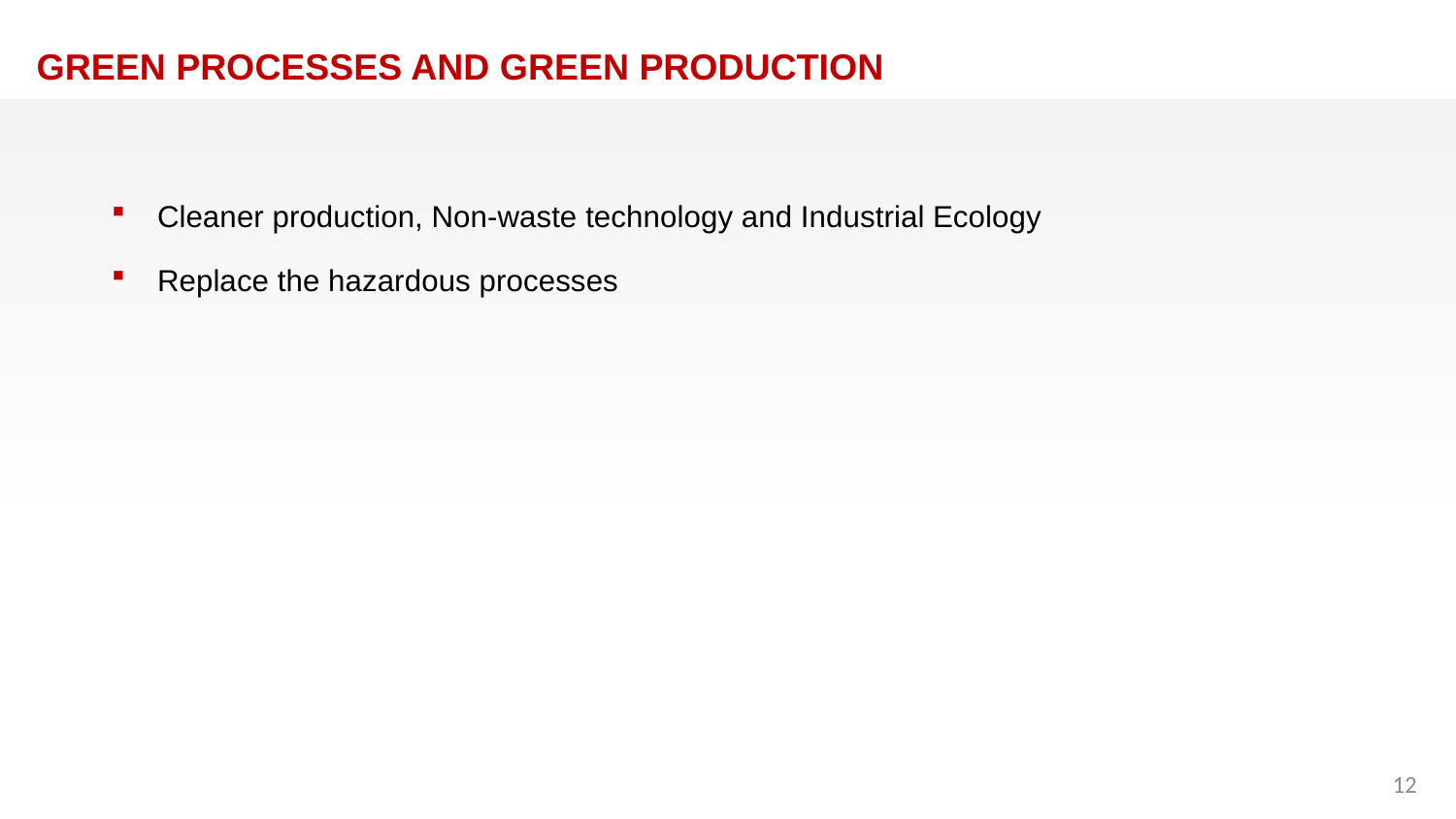

GREEN PROCESSES AND GREEN PRODUCTION

Cleaner production, Non-waste technology and Industrial Ecology
Replace the hazardous processes